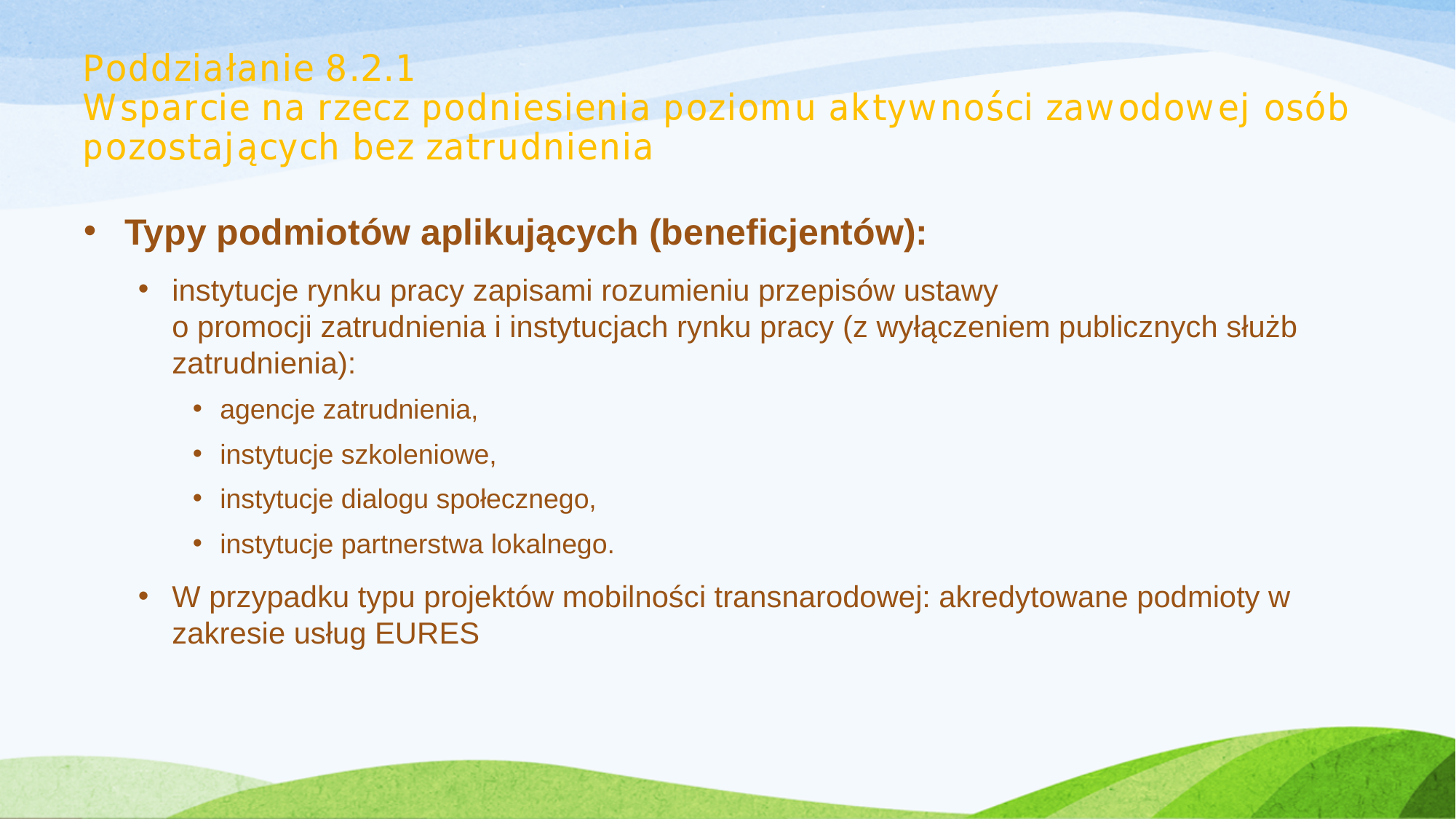

# Poddziałanie 8.2.1 Wsparcie na rzecz podniesienia poziomu aktywności zawodowej osób pozostających bez zatrudnienia
Typy podmiotów aplikujących (beneficjentów):
instytucje rynku pracy zapisami rozumieniu przepisów ustawy
o promocji zatrudnienia i instytucjach rynku pracy (z wyłączeniem publicznych służb zatrudnienia):
agencje zatrudnienia,
instytucje szkoleniowe,
instytucje dialogu społecznego,
instytucje partnerstwa lokalnego.
W przypadku typu projektów mobilności transnarodowej: akredytowane podmioty w zakresie usług EURES